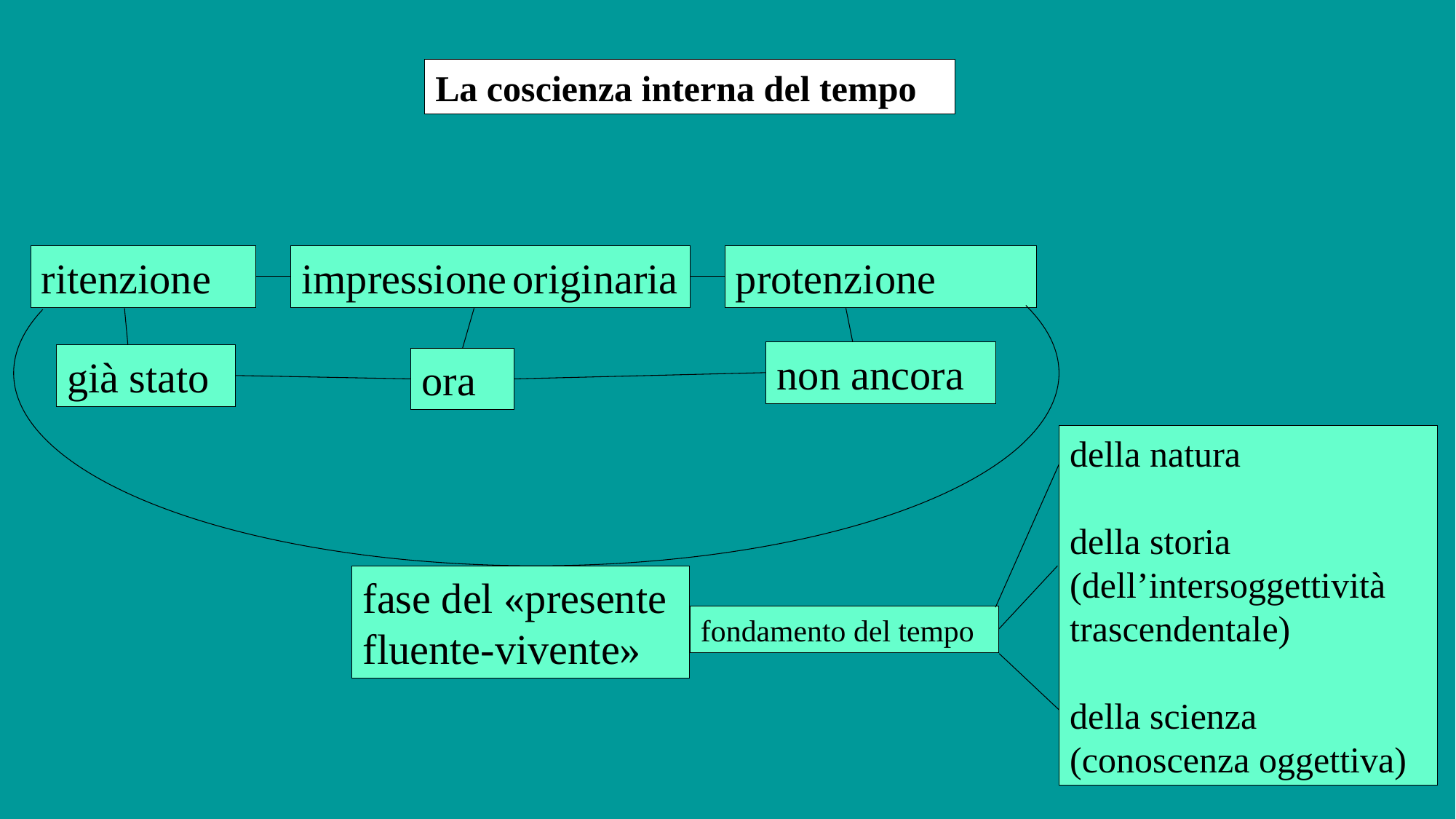

La coscienza interna del tempo

ritenzione
impressione originaria
protenzione
non ancora
già stato
ora
della natura

della storia (dell’intersoggettività trascendentale)

della scienza (conoscenza oggettiva)
fase del «presente fluente-vivente»
fondamento del tempo